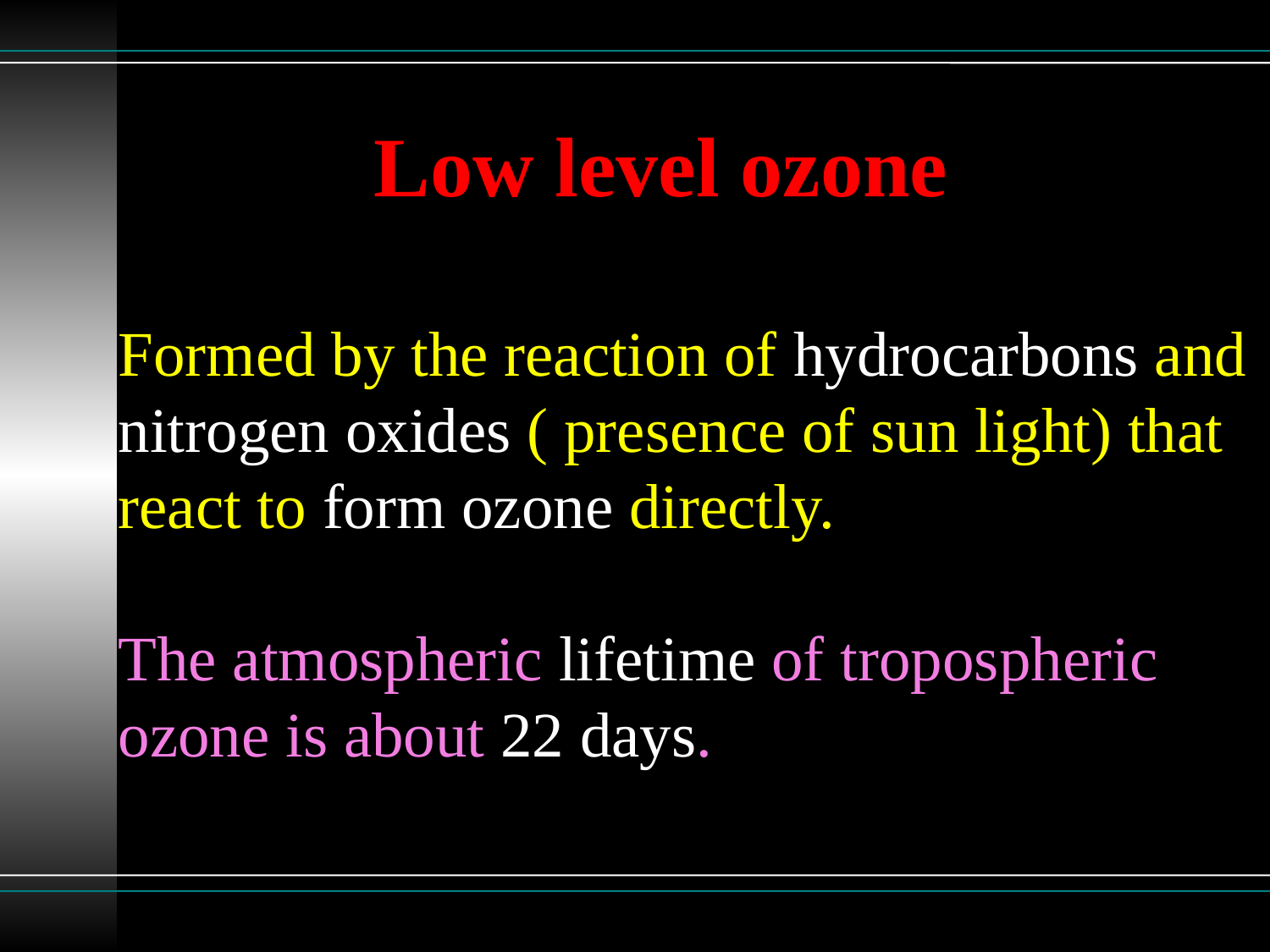

Low level ozone
Formed by the reaction of hydrocarbons and nitrogen oxides ( presence of sun light) that react to form ozone directly.

The atmospheric lifetime of tropospheric ozone is about 22 days.